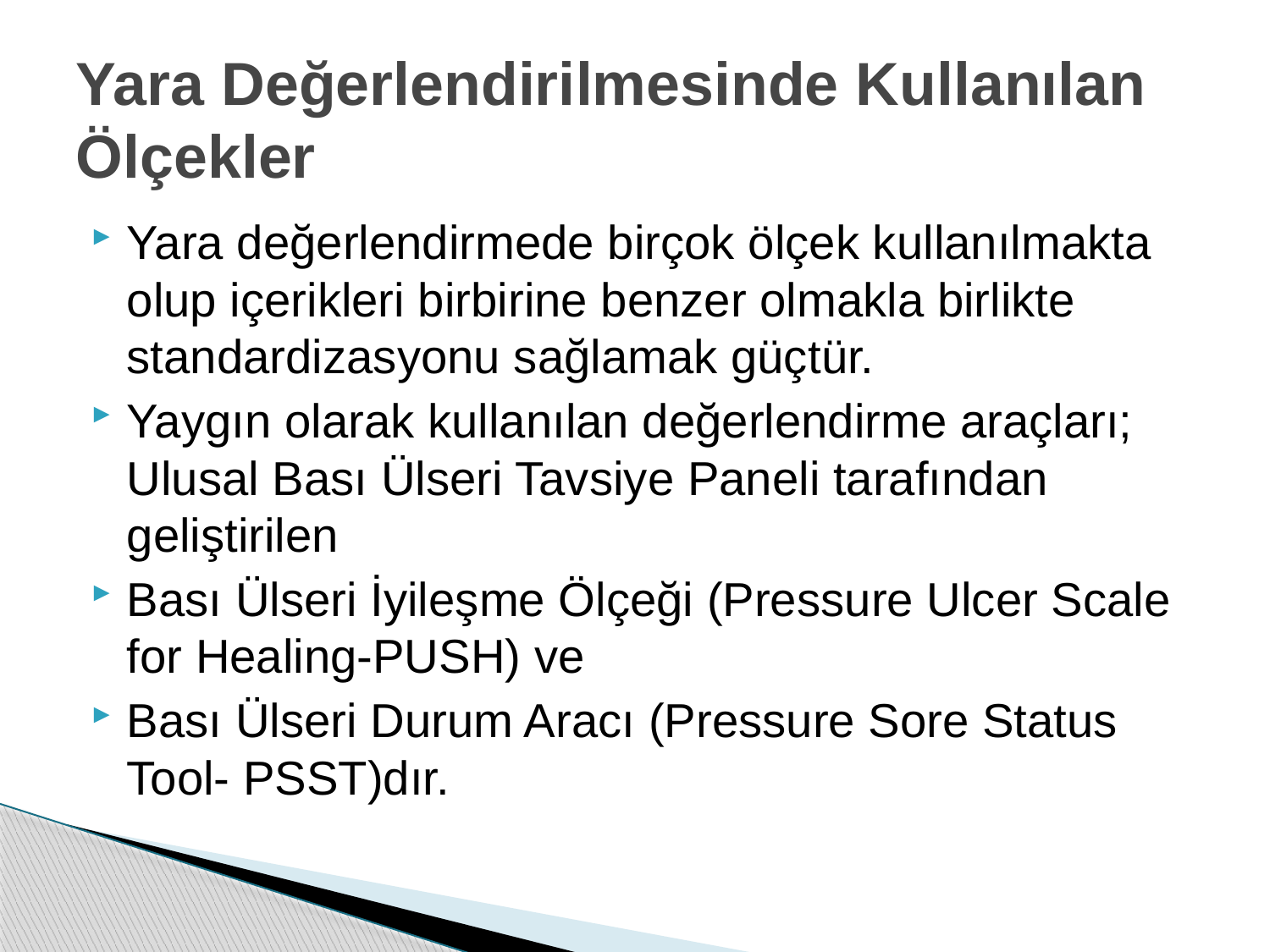

# Yara Değerlendirilmesinde Kullanılan Ölçekler
Yara değerlendirmede birçok ölçek kullanılmakta olup içerikleri birbirine benzer olmakla birlikte standardizasyonu sağlamak güçtür.
Yaygın olarak kullanılan değerlendirme araçları; Ulusal Bası Ülseri Tavsiye Paneli tarafından geliştirilen
Bası Ülseri İyileşme Ölçeği (Pressure Ulcer Scale for Healing-PUSH) ve
Bası Ülseri Durum Aracı (Pressure Sore Status Tool- PSST)dır.